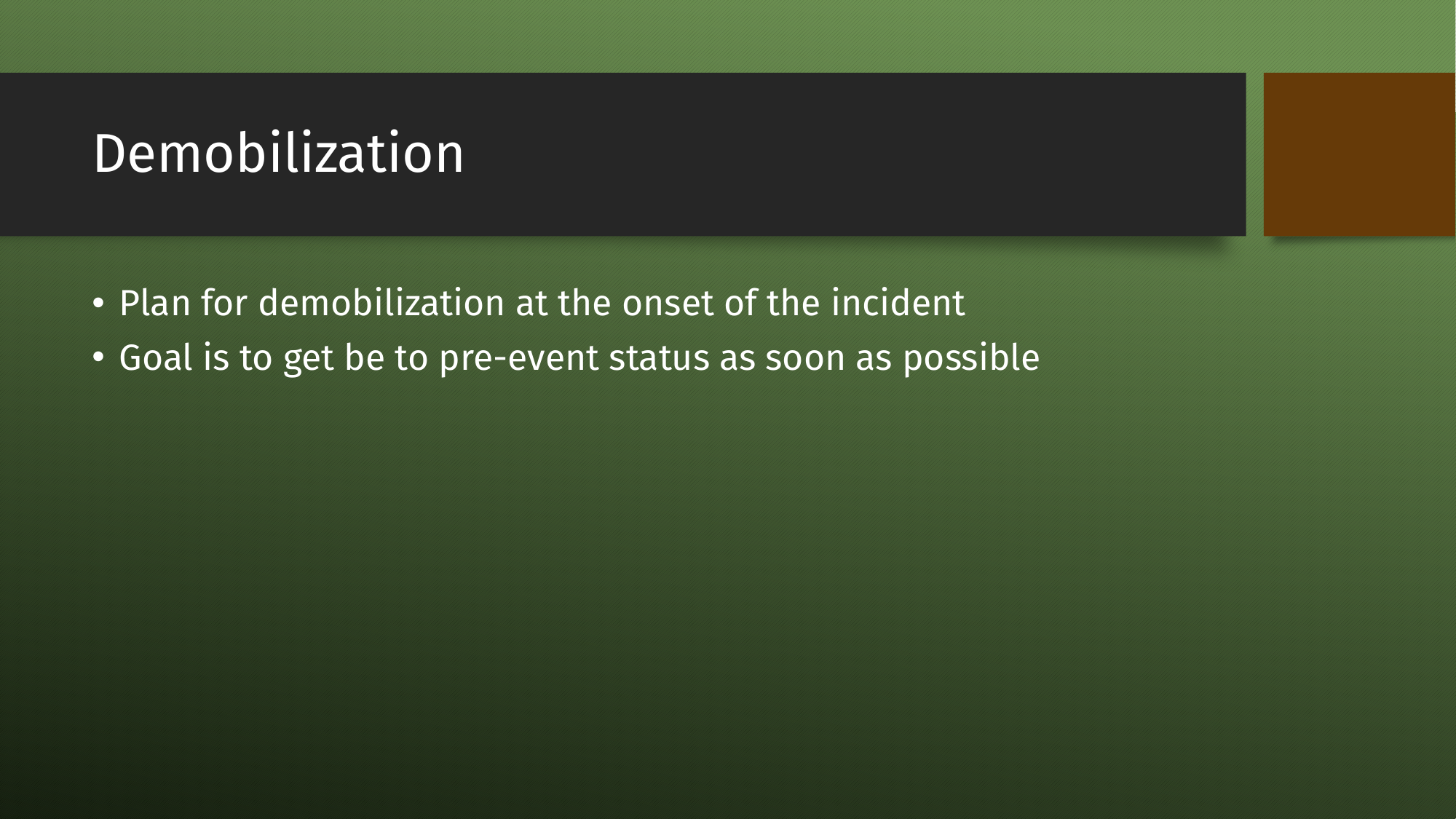

# Demobilization
Plan for demobilization at the onset of the incident
Goal is to get be to pre-event status as soon as possible